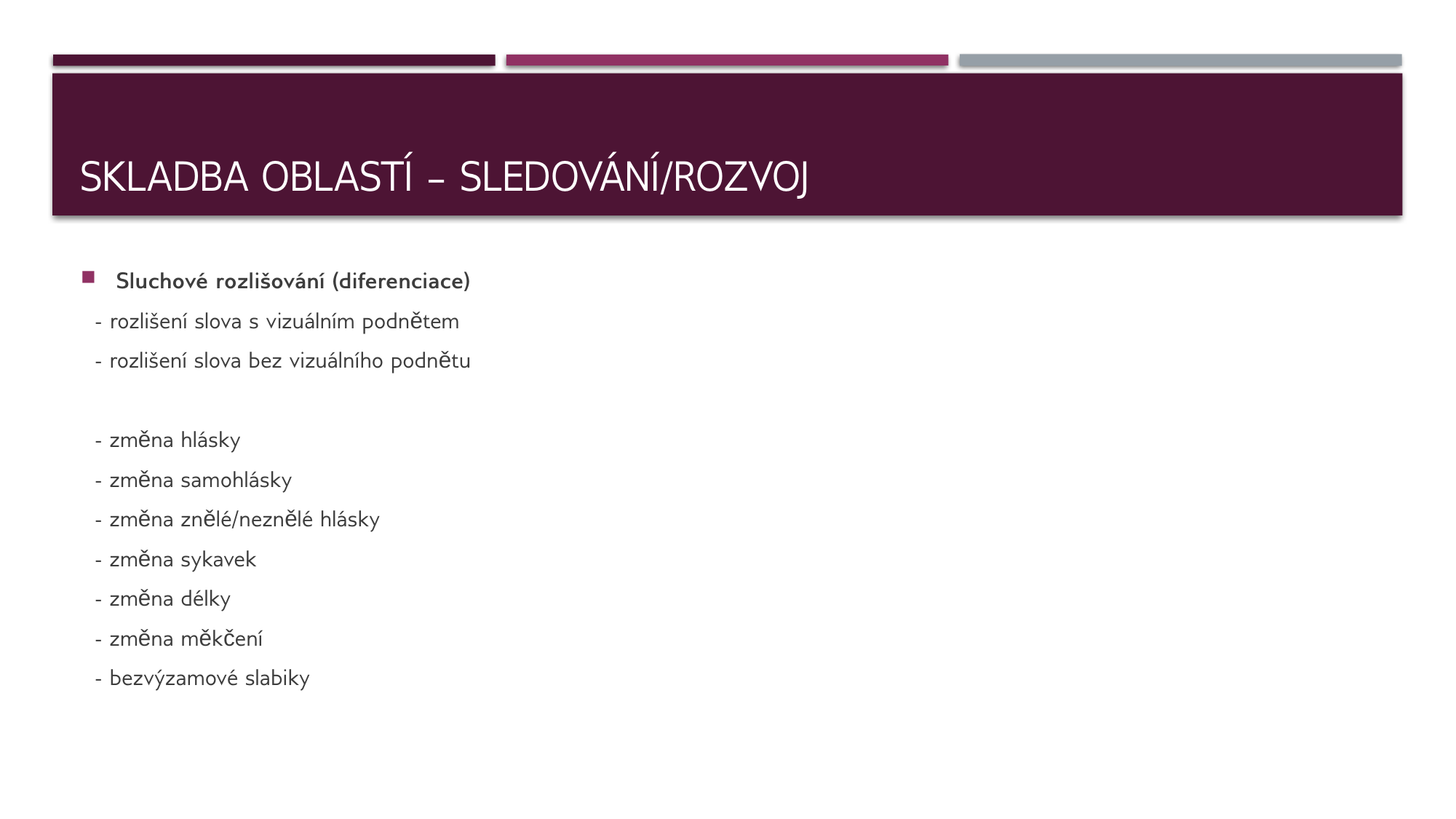

# Skladba oblastí – sledování/rozvoj
Sluchové rozlišování (diferenciace)
	- rozlišení slova s vizuálním podnětem
	- rozlišení slova bez vizuálního podnětu

	- změna hlásky
	- změna samohlásky
	- změna znělé/neznělé hlásky
	- změna sykavek
	- změna délky
	- změna měkčení
	- bezvýzamové slabiky